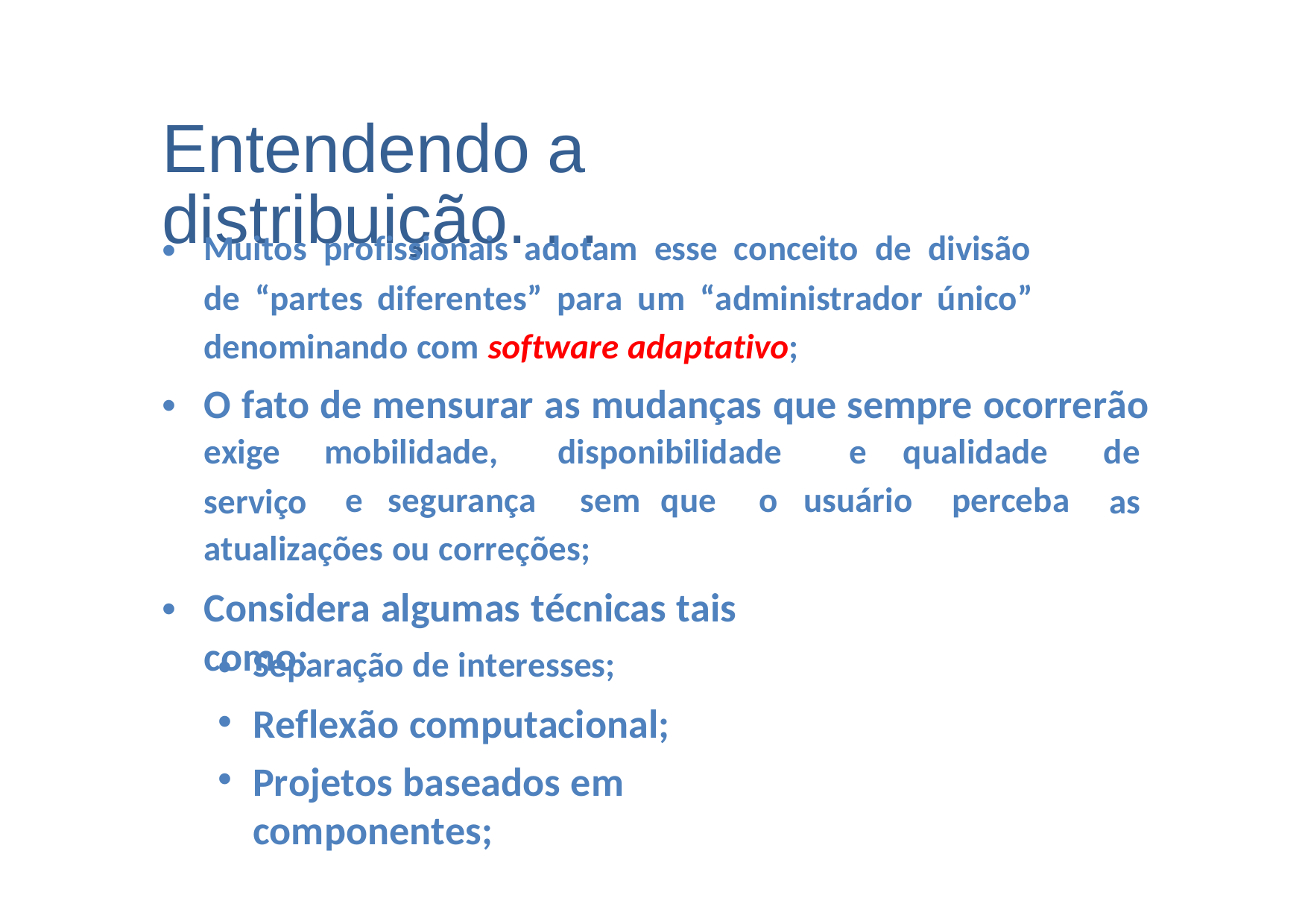

Entendendo a distribuição. . .
•
Muitos profissionais adotam esse conceito de divisão
de “partes diferentes” para um “administrador único”
denominando com software adaptativo;
O fato de mensurar as mudanças que sempre ocorrerão
•
exige
serviço
mobilidade,
disponibilidade
e
qualidade
de
as
e
segurança
sem  que
o
usuário
perceba
atualizações ou correções;
Considera algumas técnicas tais como:
•
•
•
•
Separação de interesses;
Reflexão computacional;
Projetos baseados em componentes;